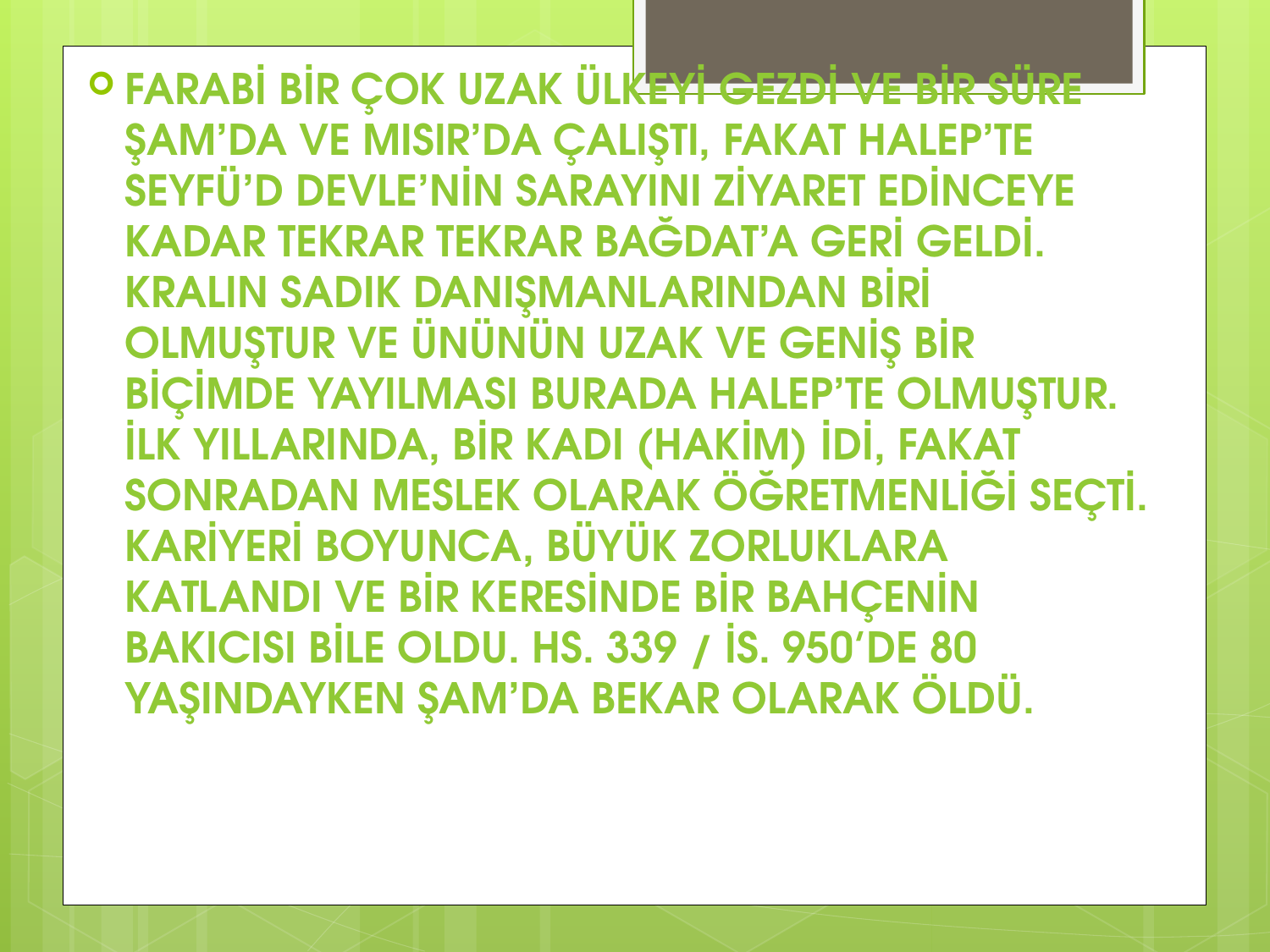

Farabi bir çok uzak ülkeyi gezdi ve bir süre Şam’da ve Mısır’da çalıştı, fakat Halep’te Seyfü’d Devle’nin sarayını ziyaret edinceye kadar tekrar tekrar Bağdat’a geri geldi. Kralın sadık danışmanlarından biri olmuştur ve ününün uzak ve geniş bir biçimde yayılması burada Halep’te olmuştur. İlk yıllarında, bir Kadı (Hakim) idi, fakat sonradan meslek olarak öğretmenliği seçti. Kariyeri boyunca, büyük zorluklara katlandı ve bir keresinde bir bahçenin bakıcısı bile oldu. HS. 339 / İS. 950′de 80 yaşındayken Şam’da bekar olarak öldü.
#